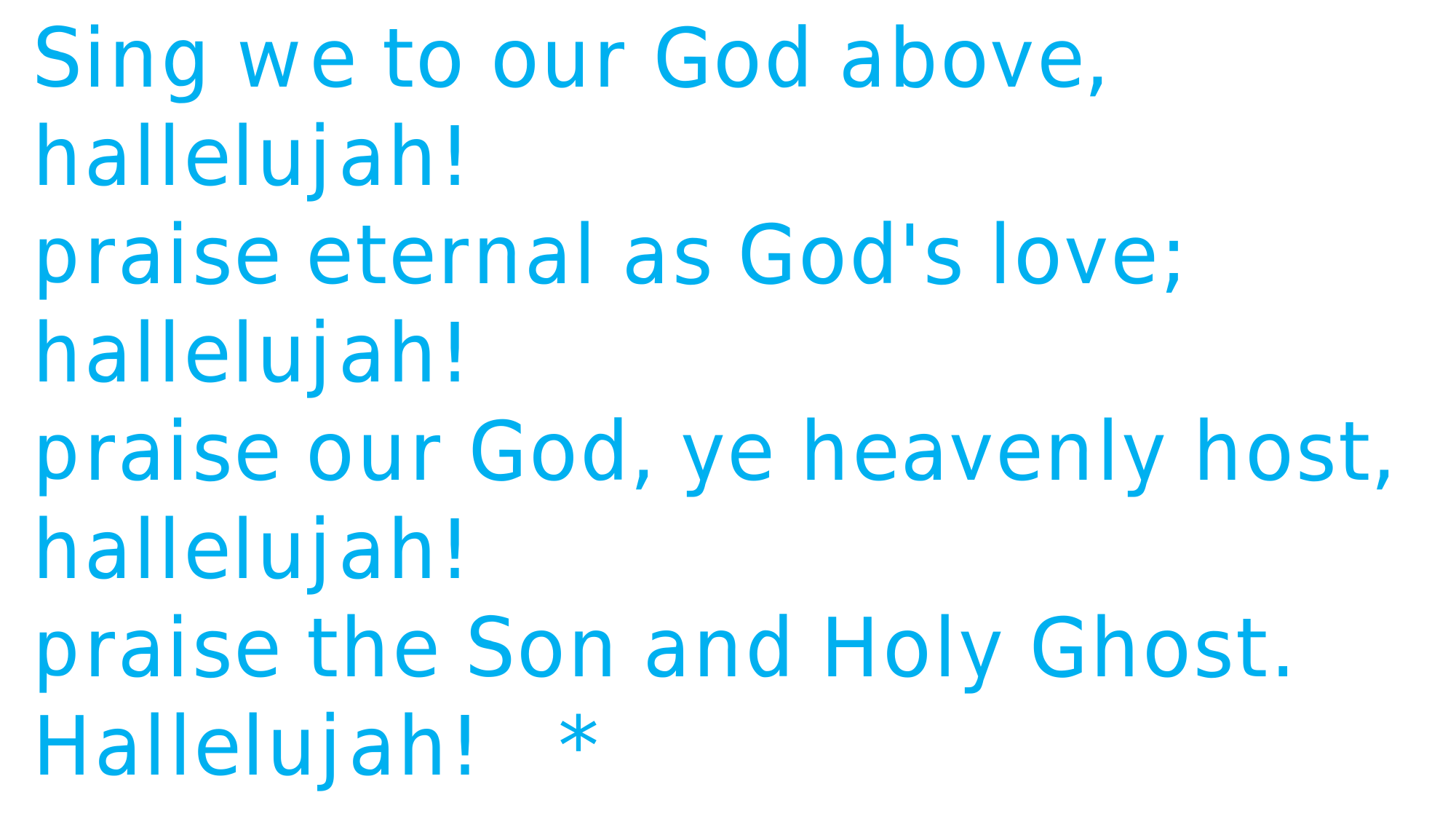

Sing we to our God above,
 hallelujah!
 praise eternal as God's love;
 hallelujah!
 praise our God, ye heavenly host,
 hallelujah!
 praise the Son and Holy Ghost.
 Hallelujah!	*